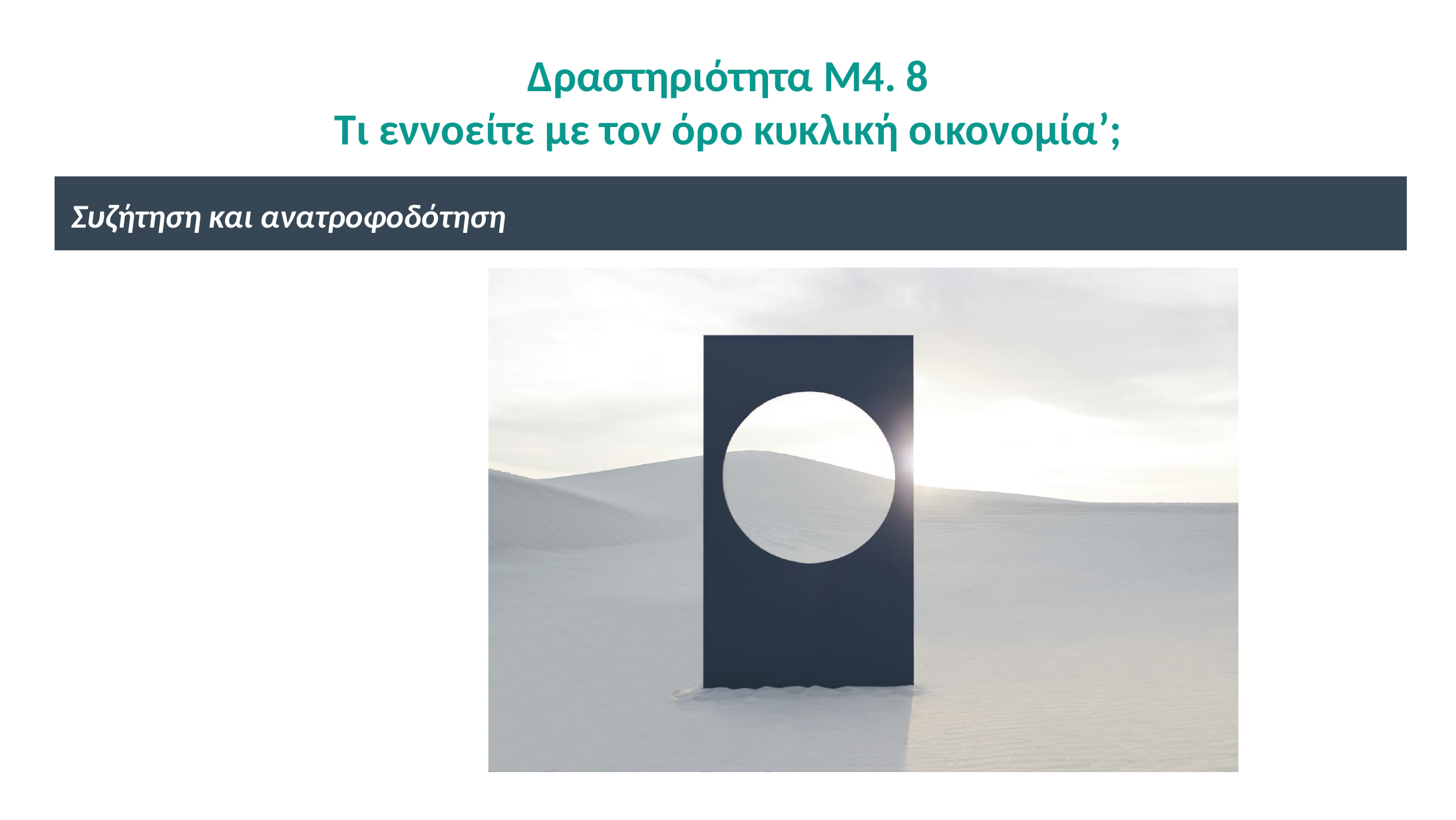

# Δραστηριότητα M4. 8 Τι εννοείτε με τον όρο κυκλική οικονομία’;

Συζήτηση και ανατροφοδότηση